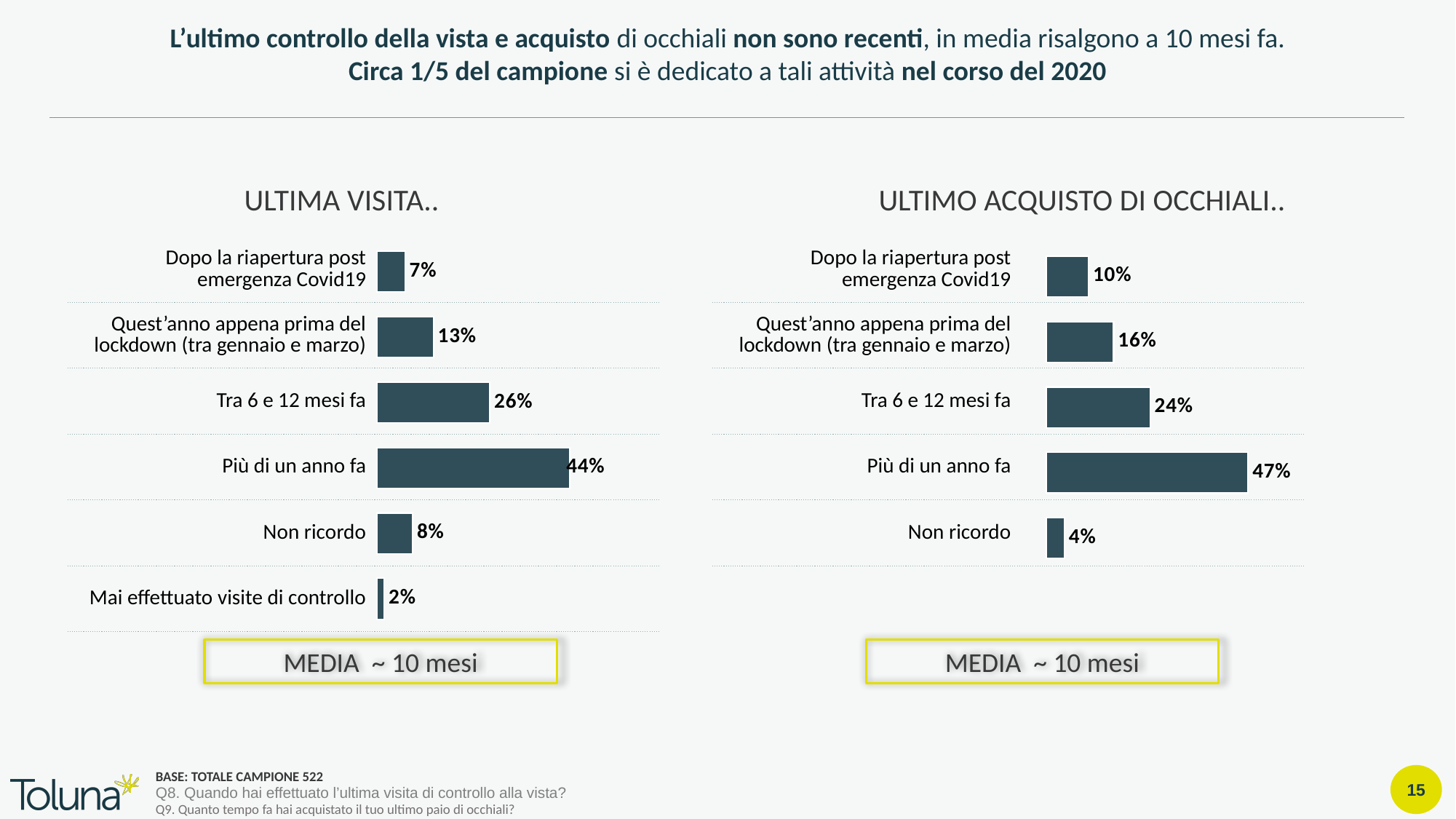

L’ultimo controllo della vista e acquisto di occhiali non sono recenti, in media risalgono a 10 mesi fa.
Circa 1/5 del campione si è dedicato a tali attività nel corso del 2020
ULTIMA VISITA..
ULTIMO ACQUISTO DI OCCHIALI..

### Chart

| Category | TOT |
|---|---|
| Dopo la riapertura post emergenza Covid19 (da maggio in poi) | 0.06509999999999999 |
| Quest’anno appena prima del lockdown (tra gennaio e marzo) | 0.1303 |
| Tra 6 e 12 mesi fa | 0.2605 |
| Più di un anno fa | 0.44439999999999996 |
| Non ricordo | 0.0824 |
| Mai effettuato visite di controllo | 0.0172 |

### Chart

| Category | TOT |
|---|---|
| Dopo la riapertura post emergenza Covid19 (da maggio in poi) | 0.0977 |
| Quest’anno appena prima del lockdown (tra gennaio e marzo) | 0.1552 |
| Tra 6 e 12 mesi fa | 0.2395 |
| Più di un anno fa | 0.46549999999999997 |
| Non ricordo | 0.0421 |
| Mai effettuato visite di controllo | None |
| Dopo la riapertura post emergenza Covid19 |  |
| --- | --- |
| Quest’anno appena prima del lockdown (tra gennaio e marzo) |  |
| Tra 6 e 12 mesi fa |  |
| Più di un anno fa |  |
| Non ricordo |  |
| Mai effettuato visite di controllo |  |
| Dopo la riapertura post emergenza Covid19 |  |
| --- | --- |
| Quest’anno appena prima del lockdown (tra gennaio e marzo) |  |
| Tra 6 e 12 mesi fa |  |
| Più di un anno fa |  |
| Non ricordo |  |
MEDIA  ~ 10 mesi
MEDIA  ~ 10 mesi
BASE: TOTALE CAMPIONE 522
Q8. Quando hai effettuato l’ultima visita di controllo alla vista?
Q9. Quanto tempo fa hai acquistato il tuo ultimo paio di occhiali?